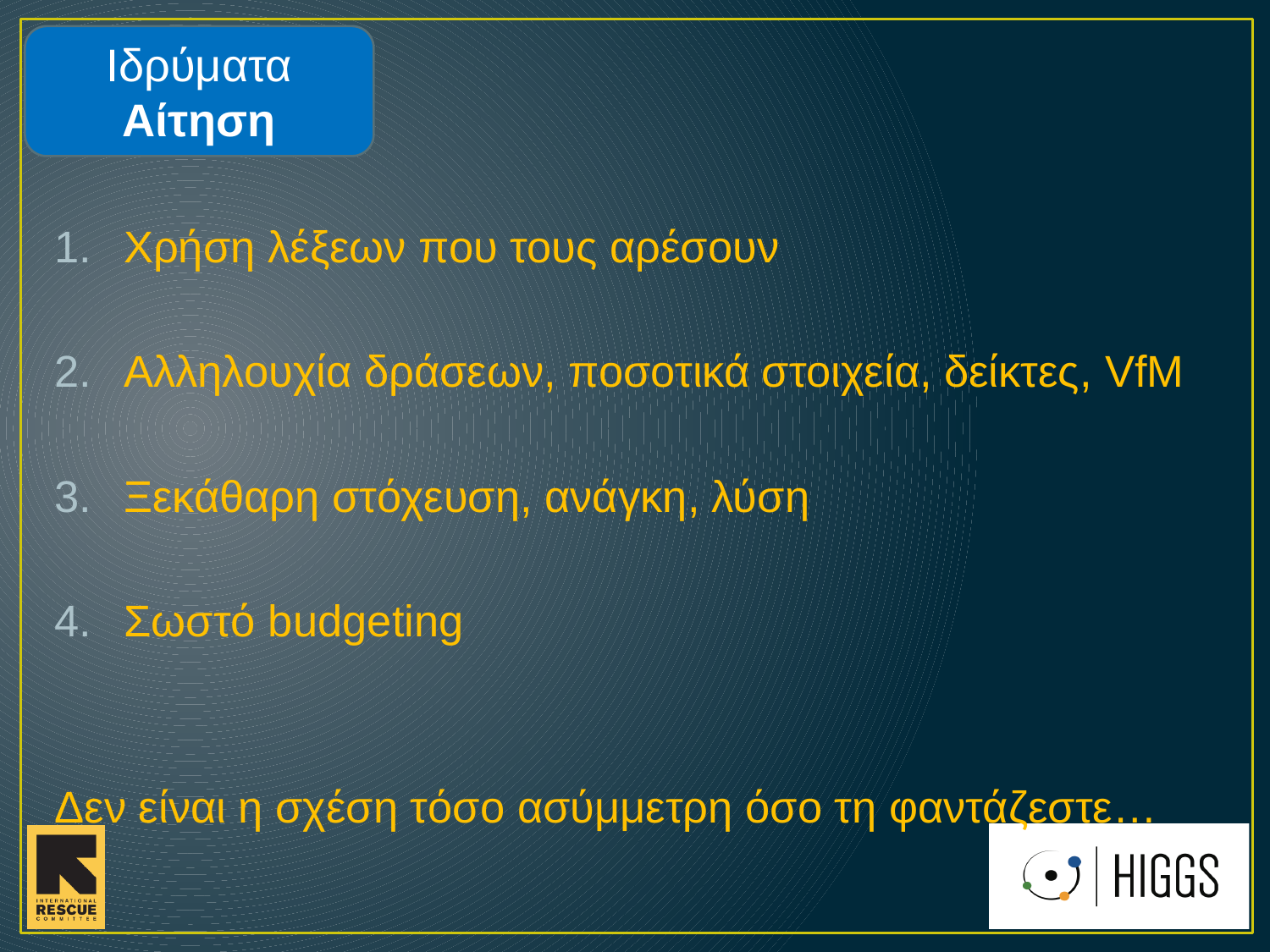

Ιδρύματα
Αίτηση
Χρήση λέξεων που τους αρέσουν

Αλληλουχία δράσεων, ποσοτικά στοιχεία, δείκτες, VfM

Ξεκάθαρη στόχευση, ανάγκη, λύση

Σωστό budgeting

Δεν είναι η σχέση τόσο ασύμμετρη όσο τη φαντάζεστε…